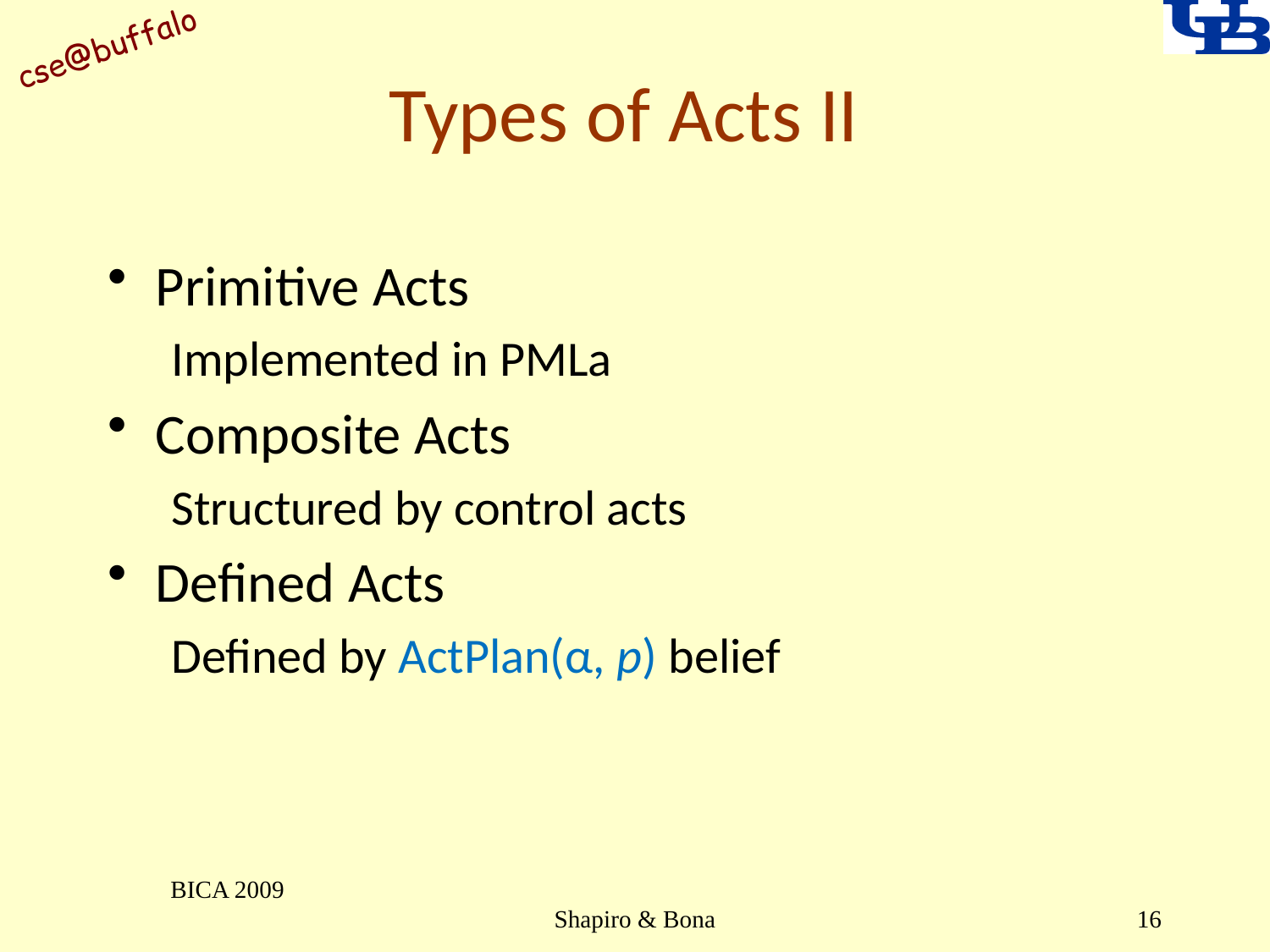

# Types of Acts II
Primitive Acts
Implemented in PMLa
Composite Acts
Structured by control acts
Defined Acts
Defined by ActPlan(α, p) belief
BICA 2009

Shapiro & Bona

16